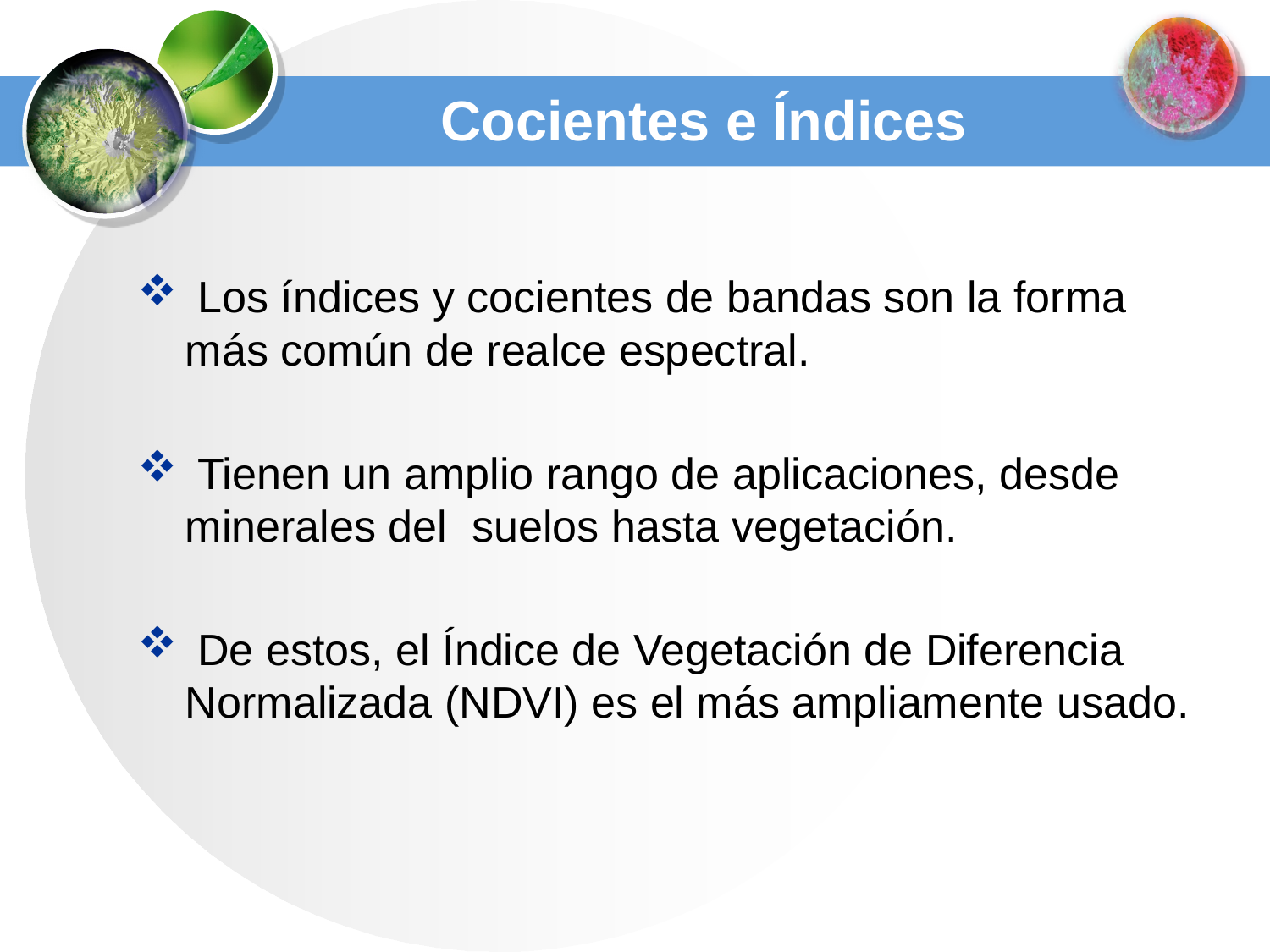

# Cocientes e Índices
 Los índices y cocientes de bandas son la forma más común de realce espectral.

 Tienen un amplio rango de aplicaciones, desde minerales del  suelos hasta vegetación.

 De estos, el Índice de Vegetación de Diferencia Normalizada (NDVI) es el más ampliamente usado.